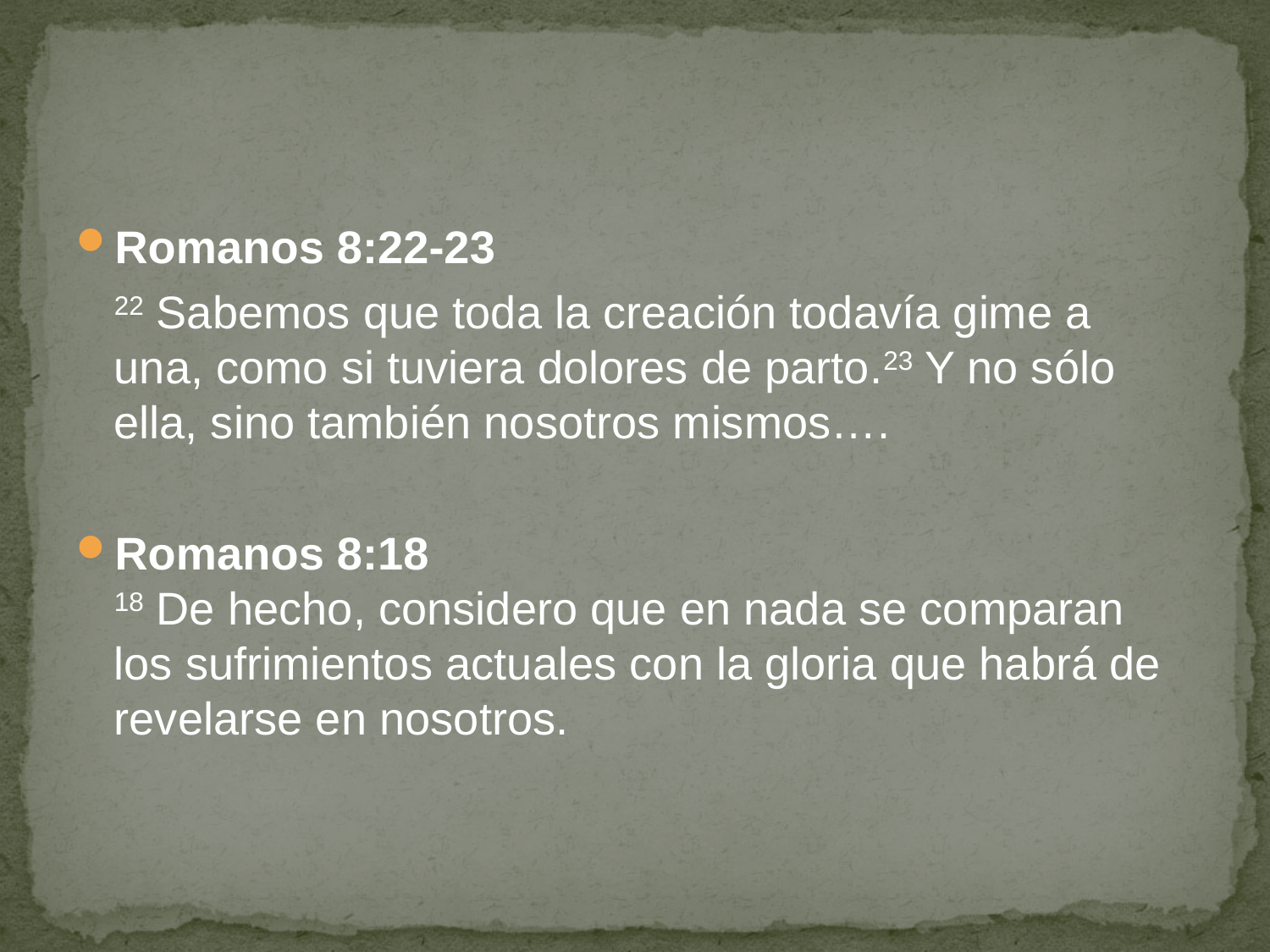

#
Romanos 8:22-23
	22 Sabemos que toda la creación todavía gime a una, como si tuviera dolores de parto.23 Y no sólo ella, sino también nosotros mismos….

Romanos 8:18
18 De hecho, considero que en nada se comparan los sufrimientos actuales con la gloria que habrá de revelarse en nosotros.